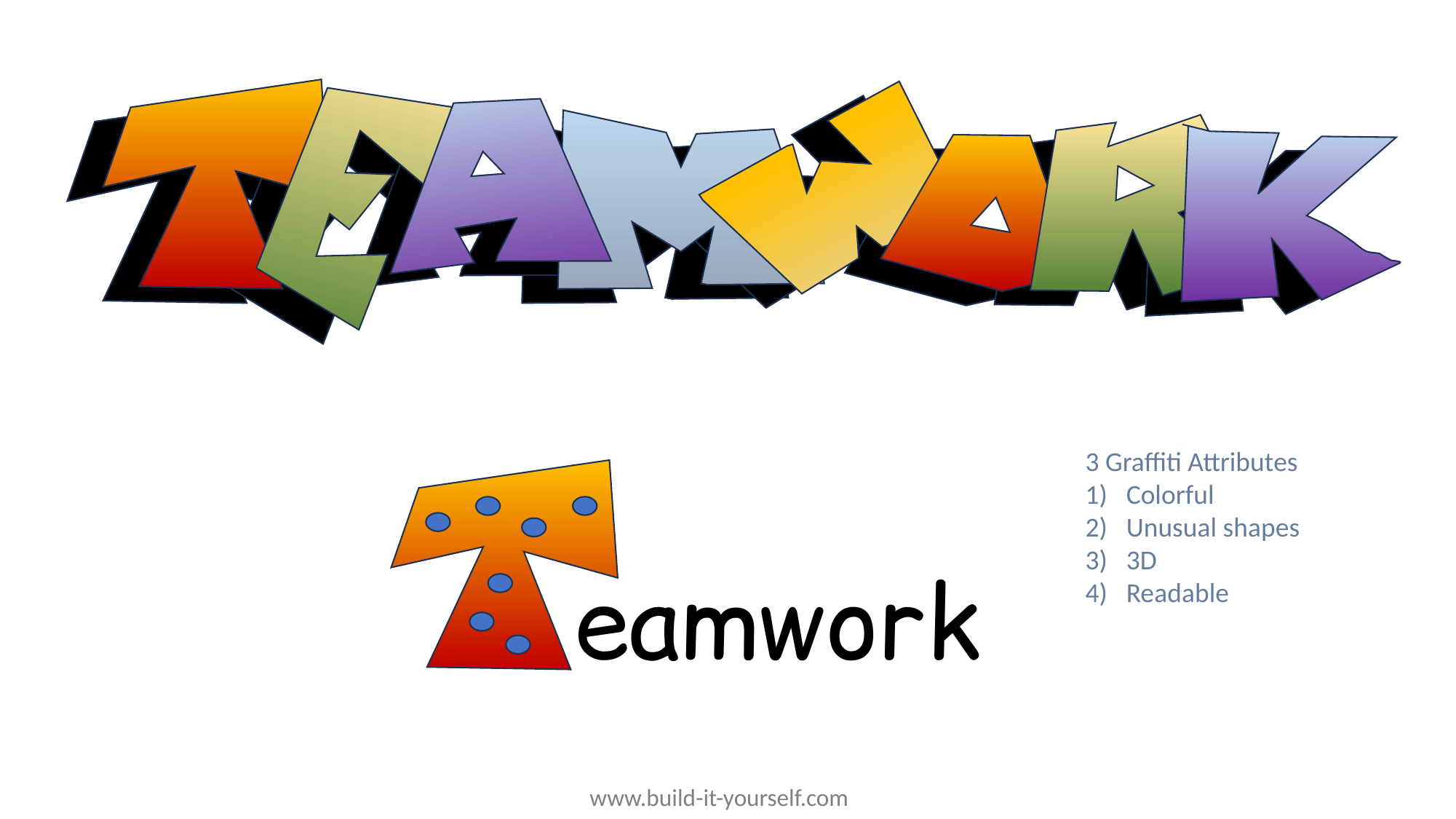

3 Graffiti Attributes
Colorful
Unusual shapes
3D
Readable

eamwork

www.build-it-yourself.com